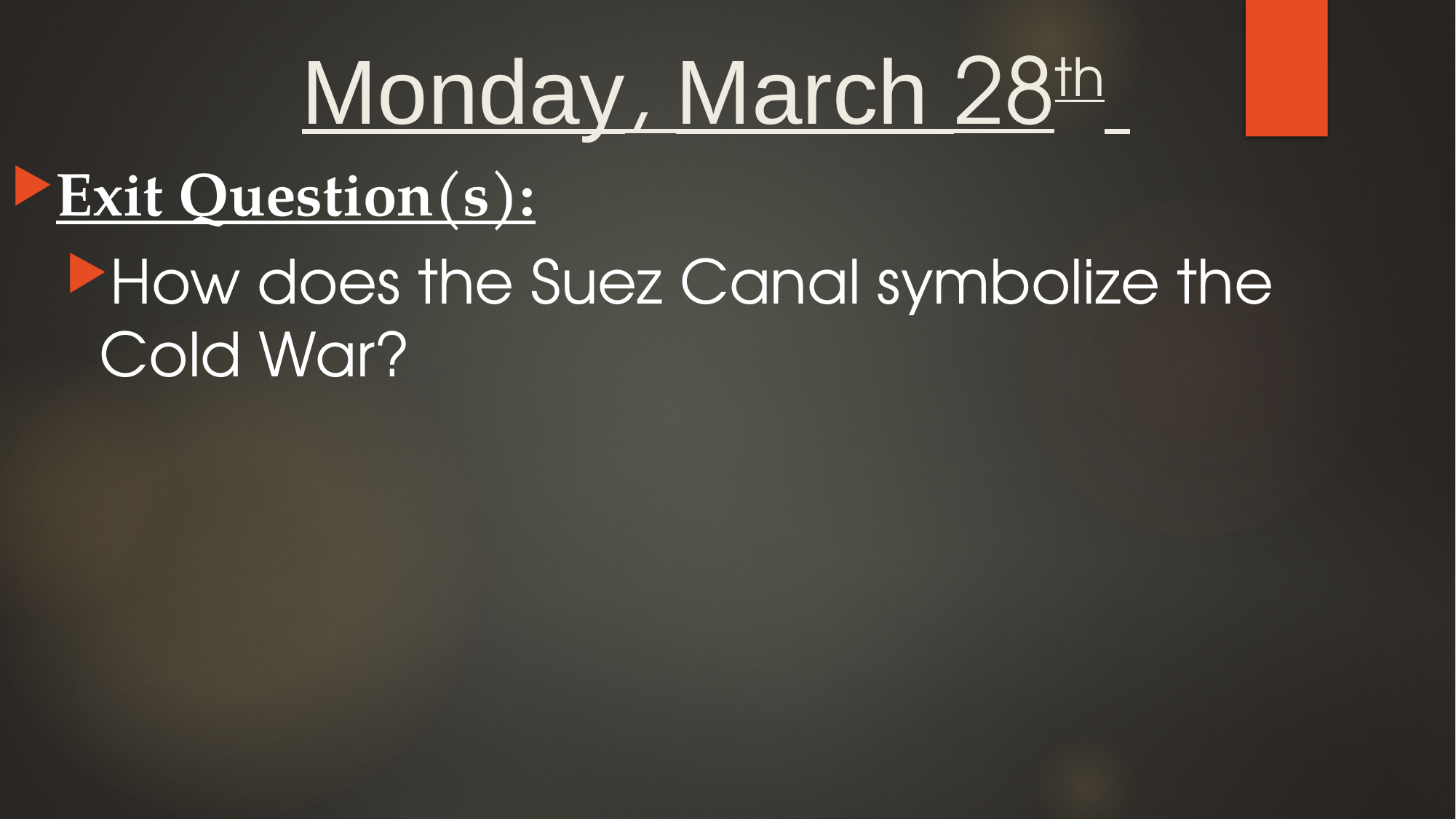

# Monday, March 28th
Exit Question(s):
How does the Suez Canal symbolize the Cold War?